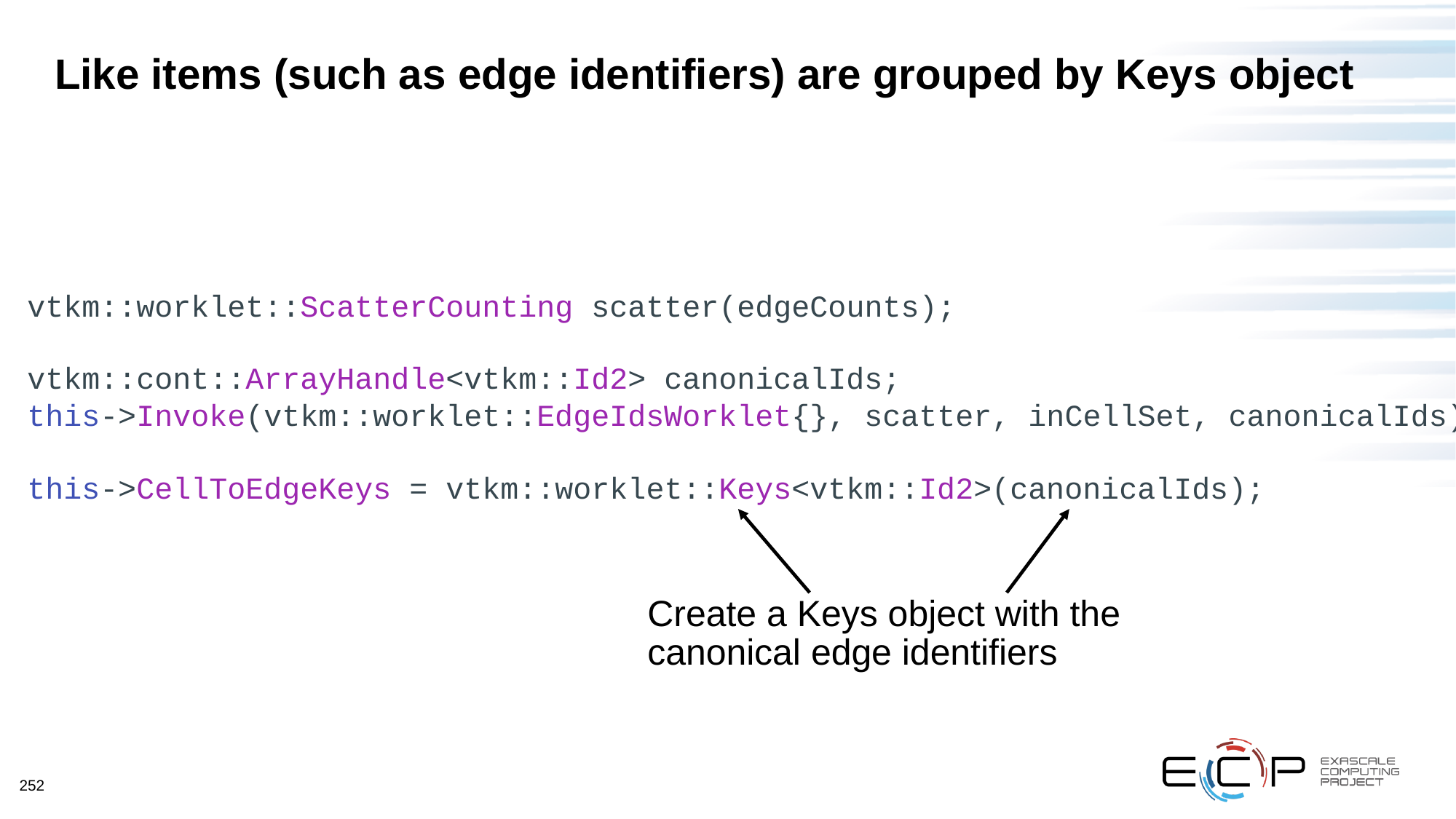

# Like items (such as edge identifiers) are grouped by Keys object
vtkm::worklet::ScatterCounting scatter(edgeCounts);

vtkm::cont::ArrayHandle<vtkm::Id2> canonicalIds;
this->Invoke(vtkm::worklet::EdgeIdsWorklet{}, scatter, inCellSet, canonicalIds);

this->CellToEdgeKeys = vtkm::worklet::Keys<vtkm::Id2>(canonicalIds);
Create a Keys object with the canonical edge identifiers